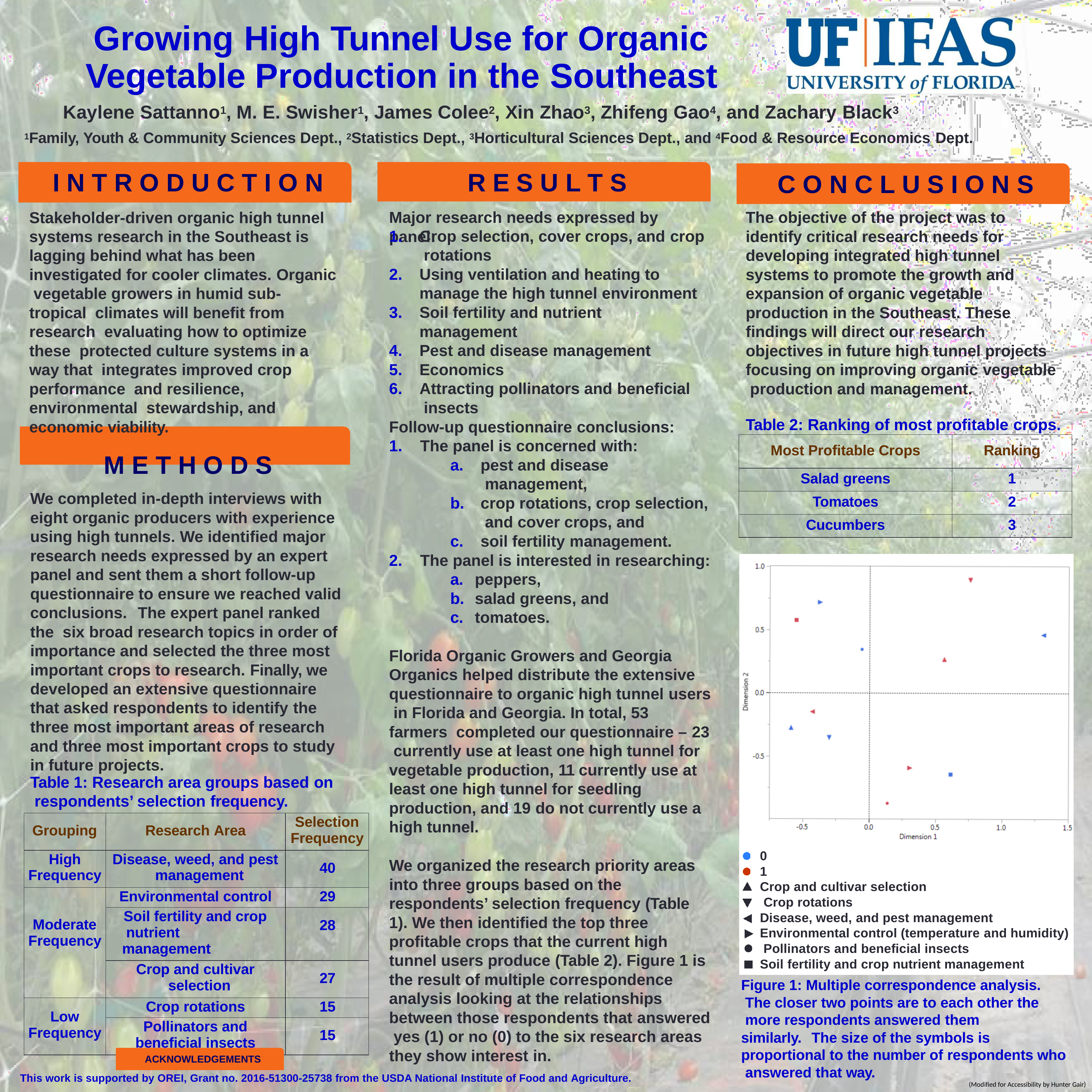

# Growing High Tunnel Use for Organic  Vegetable Production in the Southeast

Kaylene Sattanno1, M. E. Swisher1, James Colee2, Xin Zhao3, Zhifeng Gao4, and Zachary Black3
1Family, Youth & Community Sciences Dept., 2Statistics Dept., 3Horticultural Sciences Dept., and 4Food & Resource Economics Dept.
R E S U L T S
Major research needs expressed by panel:
I N T R O D U C T I O N
Stakeholder-driven organic high tunnel  systems research in the Southeast is  lagging behind what has been  investigated for cooler climates. Organic  vegetable growers in humid sub-tropical  climates will benefit from research  evaluating how to optimize these  protected culture systems in a way that  integrates improved crop performance  and resilience, environmental  stewardship, and economic viability.
M E T H O D S
We completed in-depth interviews with  eight organic producers with experience  using high tunnels. We identified major  research needs expressed by an expert  panel and sent them a short follow-up  questionnaire to ensure we reached valid  conclusions.	The expert panel ranked the  six broad research topics in order of  importance and selected the three most  important crops to research. Finally, we  developed an extensive questionnaire  that asked respondents to identify the  three most important areas of research  and three most important crops to study  in future projects.
C O N C L U S I O N S
The objective of the project was to  identify critical research needs for  developing integrated high tunnel  systems to promote the growth and  expansion of organic vegetable  production in the Southeast. These  findings will direct our research  objectives in future high tunnel projects  focusing on improving organic vegetable  production and management.

Crop selection, cover crops, and crop  rotations
Using ventilation and heating to  manage the high tunnel environment
Soil fertility and nutrient management
Pest and disease management
Economics
Attracting pollinators and beneficial  insects
Table 2: Ranking of most profitable crops.
Follow-up questionnaire conclusions:

| Most Profitable Crops | Ranking |
| --- | --- |
| Salad greens | 1 |
| Tomatoes | 2 |
| Cucumbers | 3 |
1.	The panel is concerned with:
pest and disease  management,
crop rotations, crop selection,  and cover crops, and
soil fertility management.
2.	The panel is interested in researching:

peppers,
salad greens, and
tomatoes.
Florida Organic Growers and Georgia  Organics helped distribute the extensive  questionnaire to organic high tunnel users  in Florida and Georgia. In total, 53 farmers  completed our questionnaire – 23  currently use at least one high tunnel for  vegetable production, 11 currently use at  least one high tunnel for seedling  production, and 19 do not currently use a  high tunnel.
Table 1: Research area groups based on  respondents’ selection frequency.
| Grouping | Research Area | Selection Frequency |
| --- | --- | --- |
| High Frequency | Disease, weed, and pest management | 40 |
| Moderate Frequency | Environmental control | 29 |
|  | Soil fertility and crop nutrient management | 28 |
|  | Crop and cultivar selection | 27 |
| Low Frequency | Crop rotations | 15 |
|  | Pollinators and beneficial insects | 15 |

0
1
Crop and cultivar selection  Crop rotations
Disease, weed, and pest management  Environmental control (temperature and humidity)  Pollinators and beneficial insects
Soil fertility and crop nutrient management

We organized the research priority areas  into three groups based on the  respondents’ selection frequency (Table  1). We then identified the top three  profitable crops that the current high  tunnel users produce (Table 2). Figure 1 is  the result of multiple correspondence  analysis looking at the relationships  between those respondents that answered  yes (1) or no (0) to the six research areas  they show interest in.

Figure 1: Multiple correspondence analysis.  The closer two points are to each other the  more respondents answered them
similarly.	The size of the symbols is  proportional to the number of respondents who  answered that way.

ACKNOWLEDGEMENTS
This work is supported by OREI, Grant no. 2016-51300-25738 from the USDA National Institute of Food and Agriculture.
(Modified for Accessibility by Hunter Gair)